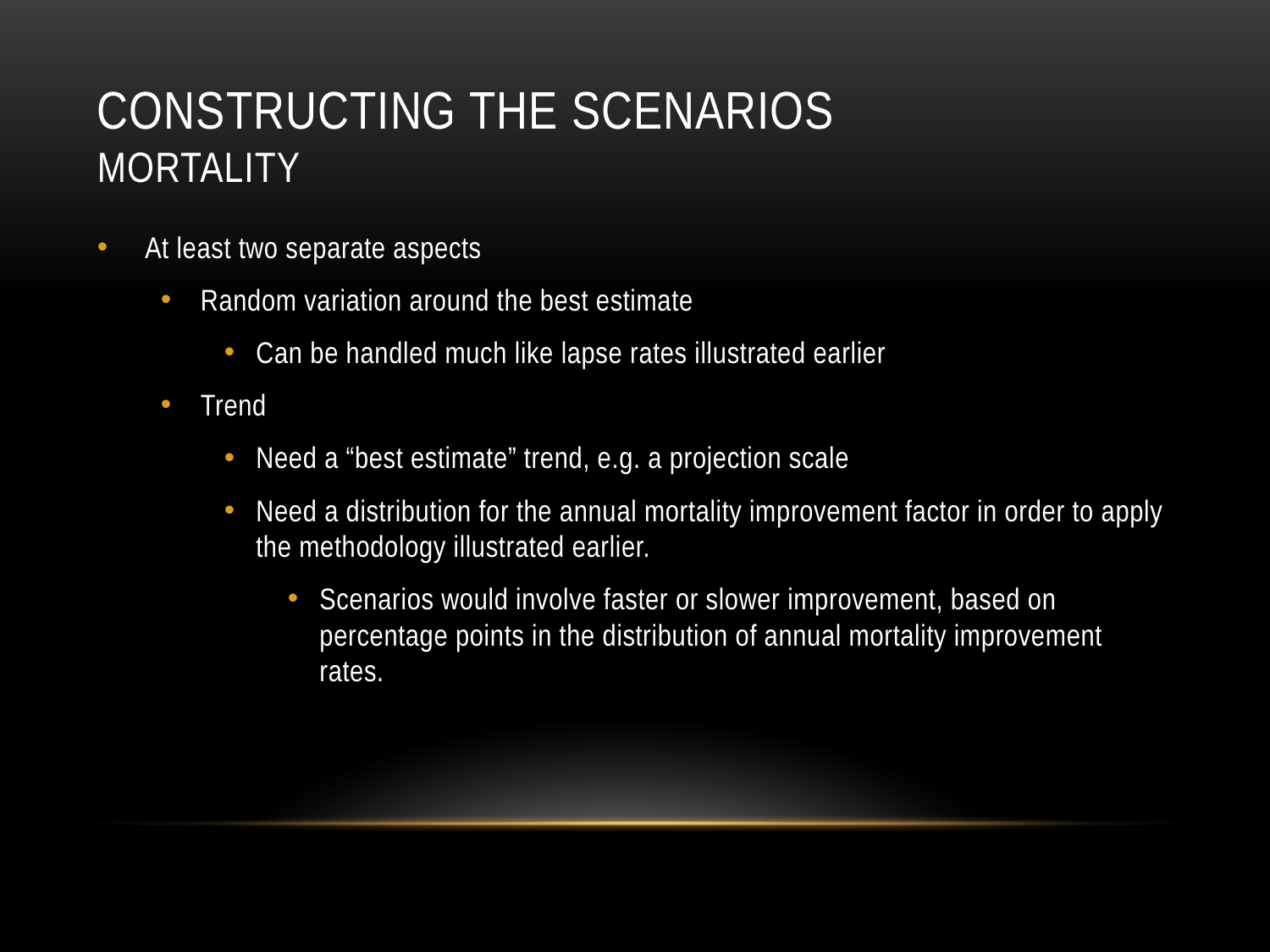

# Constructing the scenarios mortality
At least two separate aspects
Random variation around the best estimate
Can be handled much like lapse rates illustrated earlier
Trend
Need a “best estimate” trend, e.g. a projection scale
Need a distribution for the annual mortality improvement factor in order to apply the methodology illustrated earlier.
Scenarios would involve faster or slower improvement, based on percentage points in the distribution of annual mortality improvement rates.